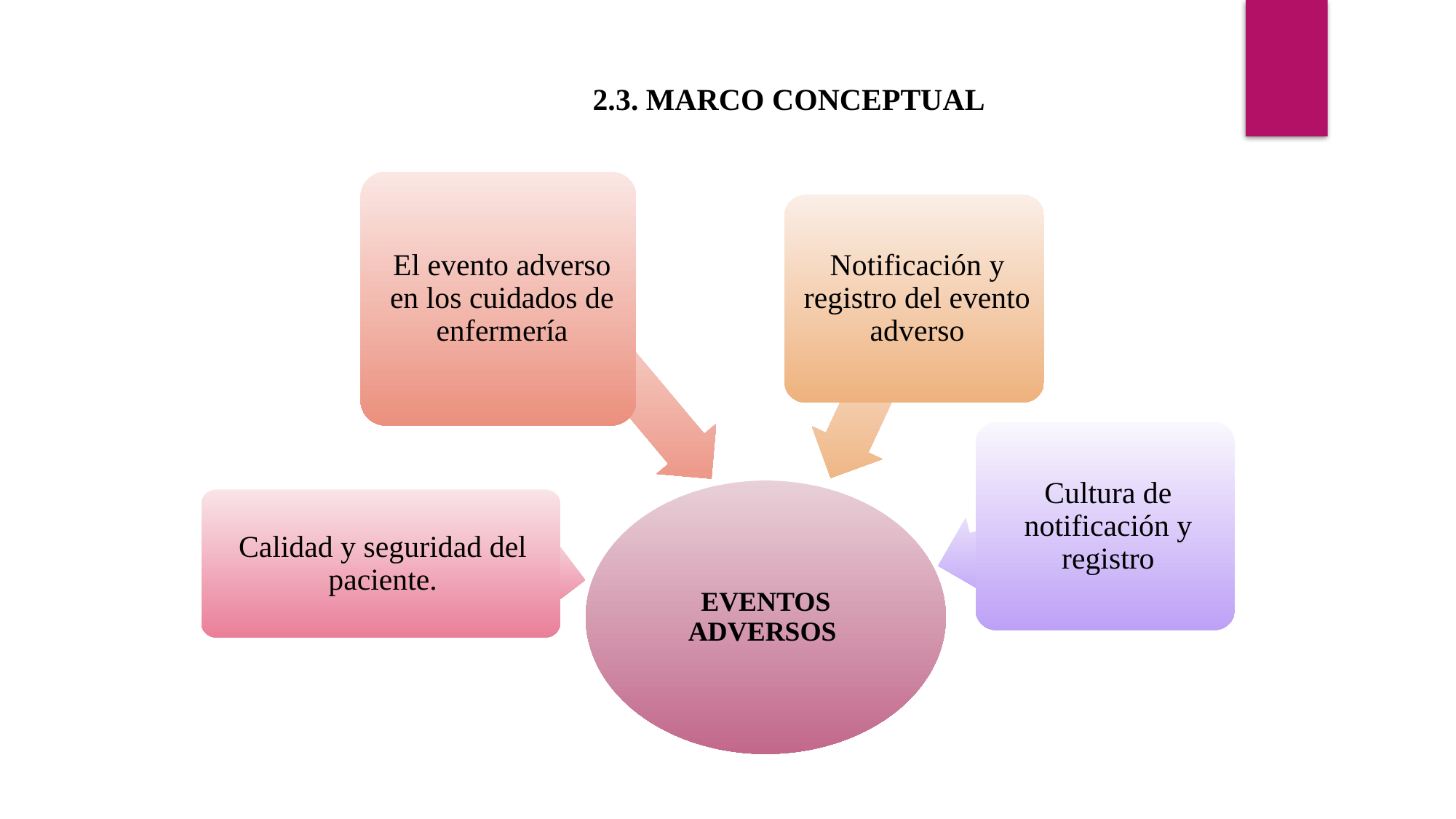

2.3. MARCO CONCEPTUAL

EVENTOS ADVERSOS
Calidad y seguridad del paciente.
El evento adverso en los cuidados de enfermería
Notificación y registro del evento adverso
Cultura de notificación y registro